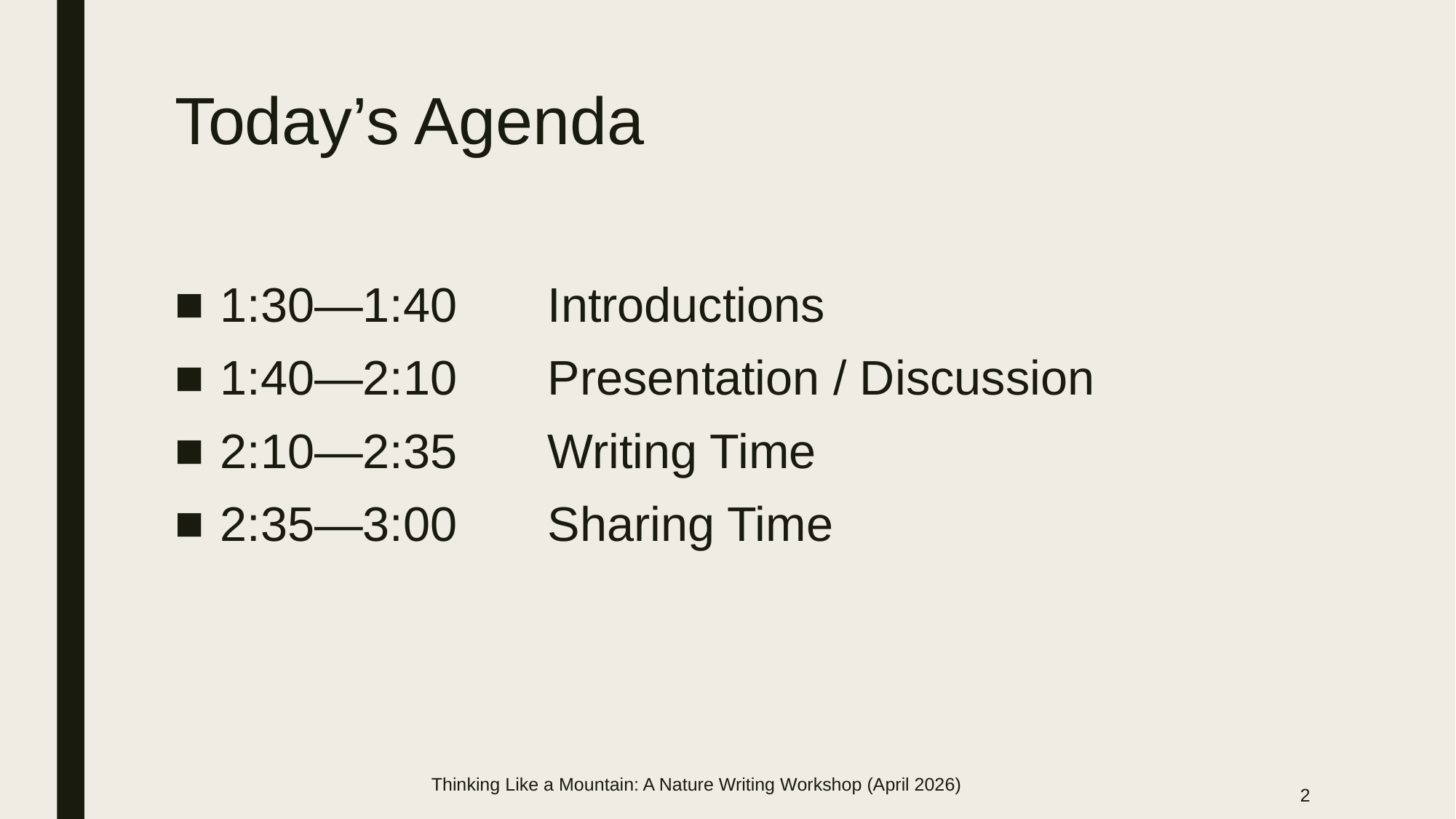

# Today’s Agenda
1:30—1:40	Introductions
1:40—2:10 	Presentation / Discussion
2:10—2:35	Writing Time
2:35—3:00	Sharing Time
Thinking Like a Mountain: A Nature Writing Workshop (April 2026)
2